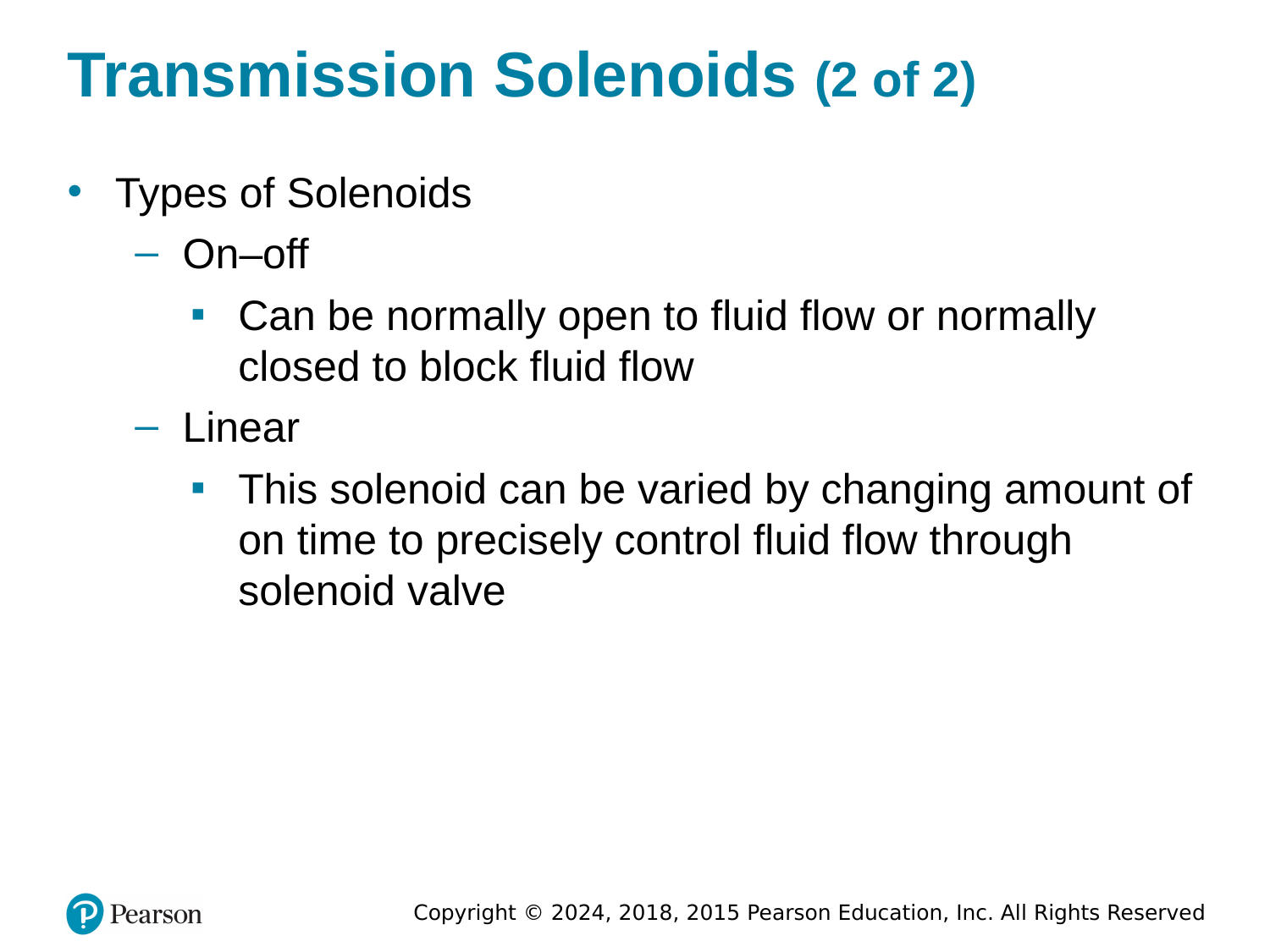

# Transmission Solenoids (2 of 2)
Types of Solenoids
On–off
Can be normally open to fluid flow or normally closed to block fluid flow
Linear
This solenoid can be varied by changing amount of on time to precisely control fluid flow through solenoid valve